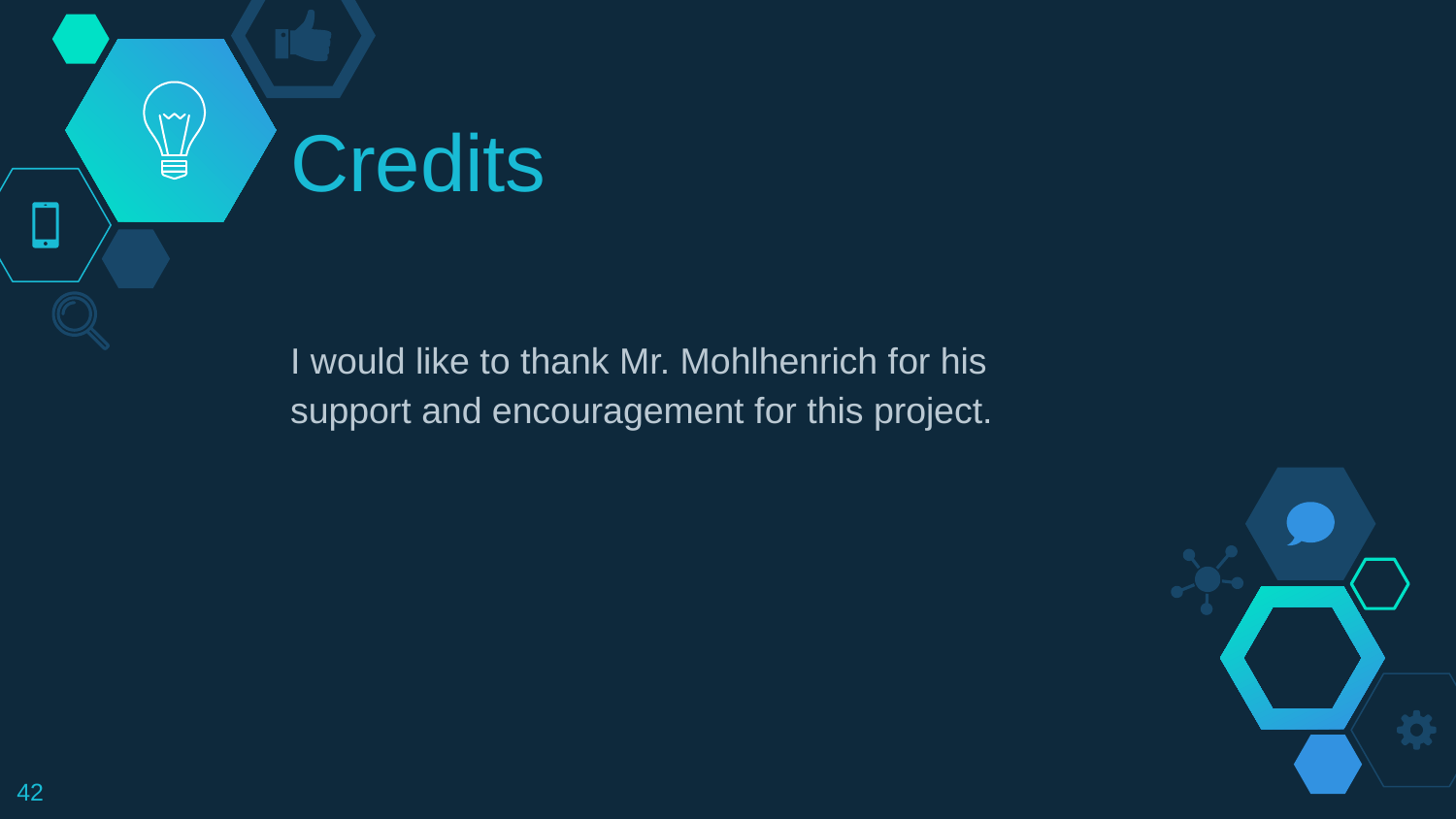

# Credits
I would like to thank Mr. Mohlhenrich for his support and encouragement for this project.
42